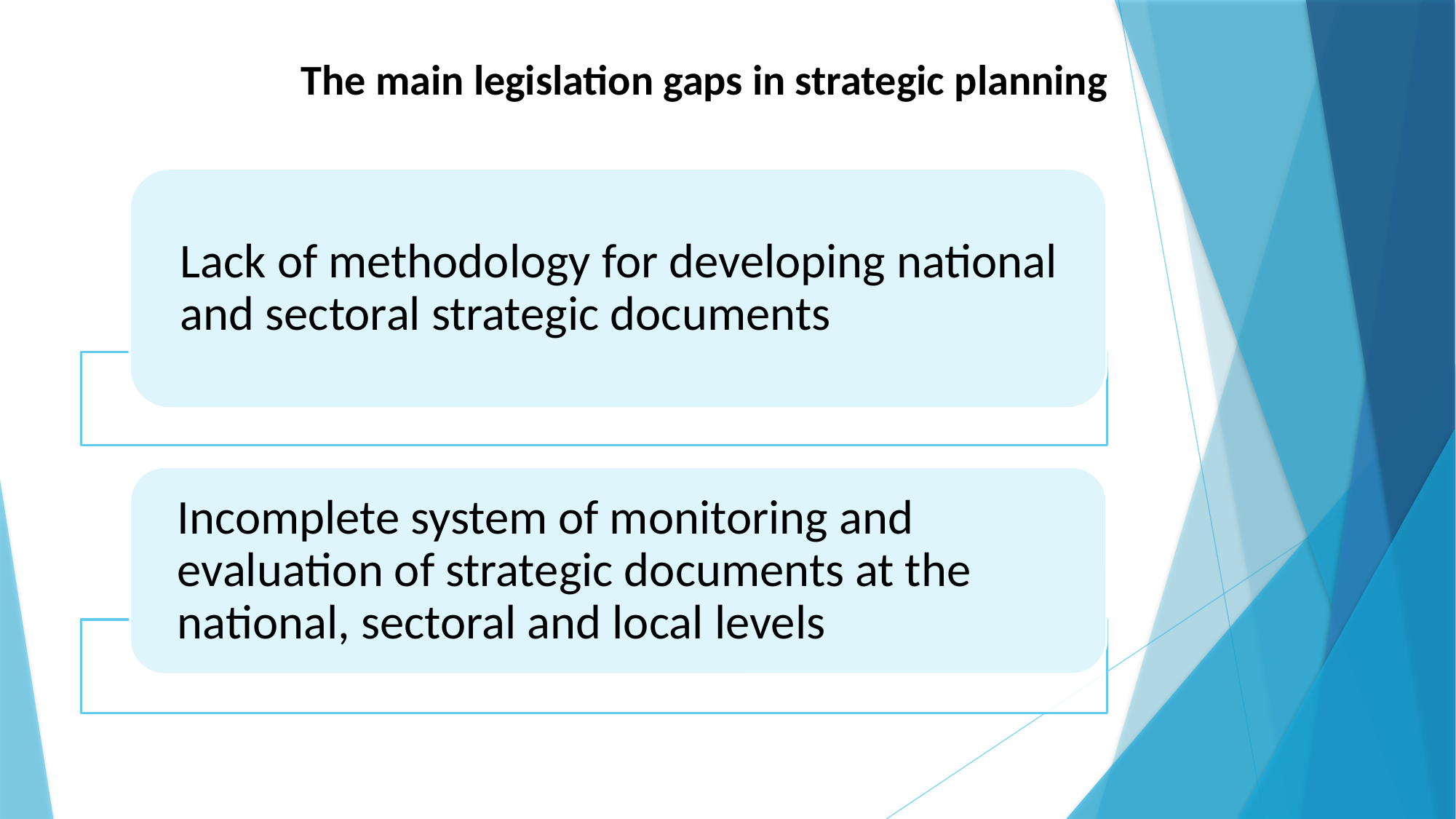

# The main legislation gaps in strategic planning
Lack of methodology for developing national and sectoral strategic documents
Incomplete system of monitoring and evaluation of strategic documents at the national, sectoral and local levels